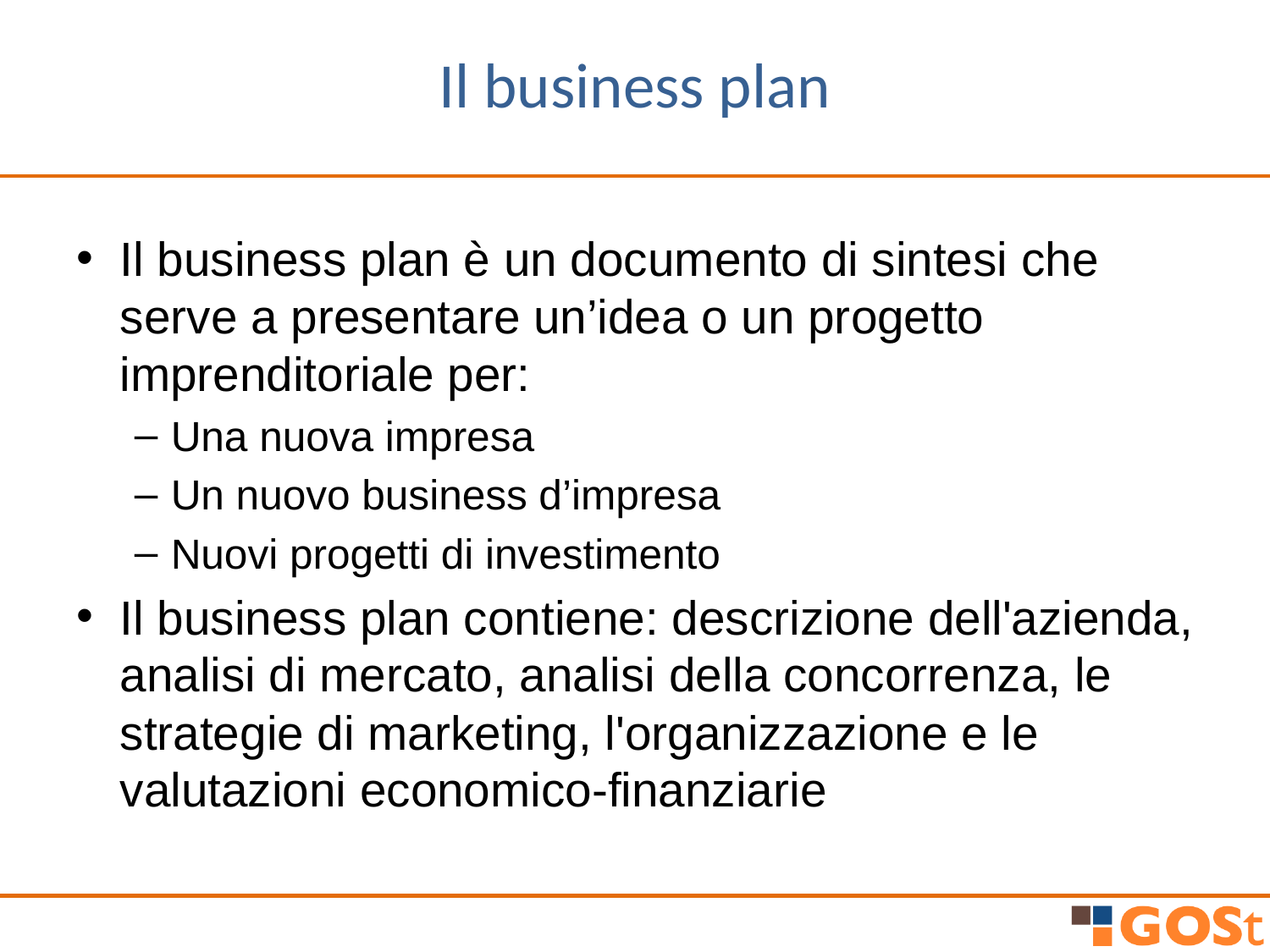

# Il business plan
Il business plan è un documento di sintesi che serve a presentare un’idea o un progetto imprenditoriale per:
Una nuova impresa
Un nuovo business d’impresa
Nuovi progetti di investimento
Il business plan contiene: descrizione dell'azienda, analisi di mercato, analisi della concorrenza, le strategie di marketing, l'organizzazione e le valutazioni economico-finanziarie